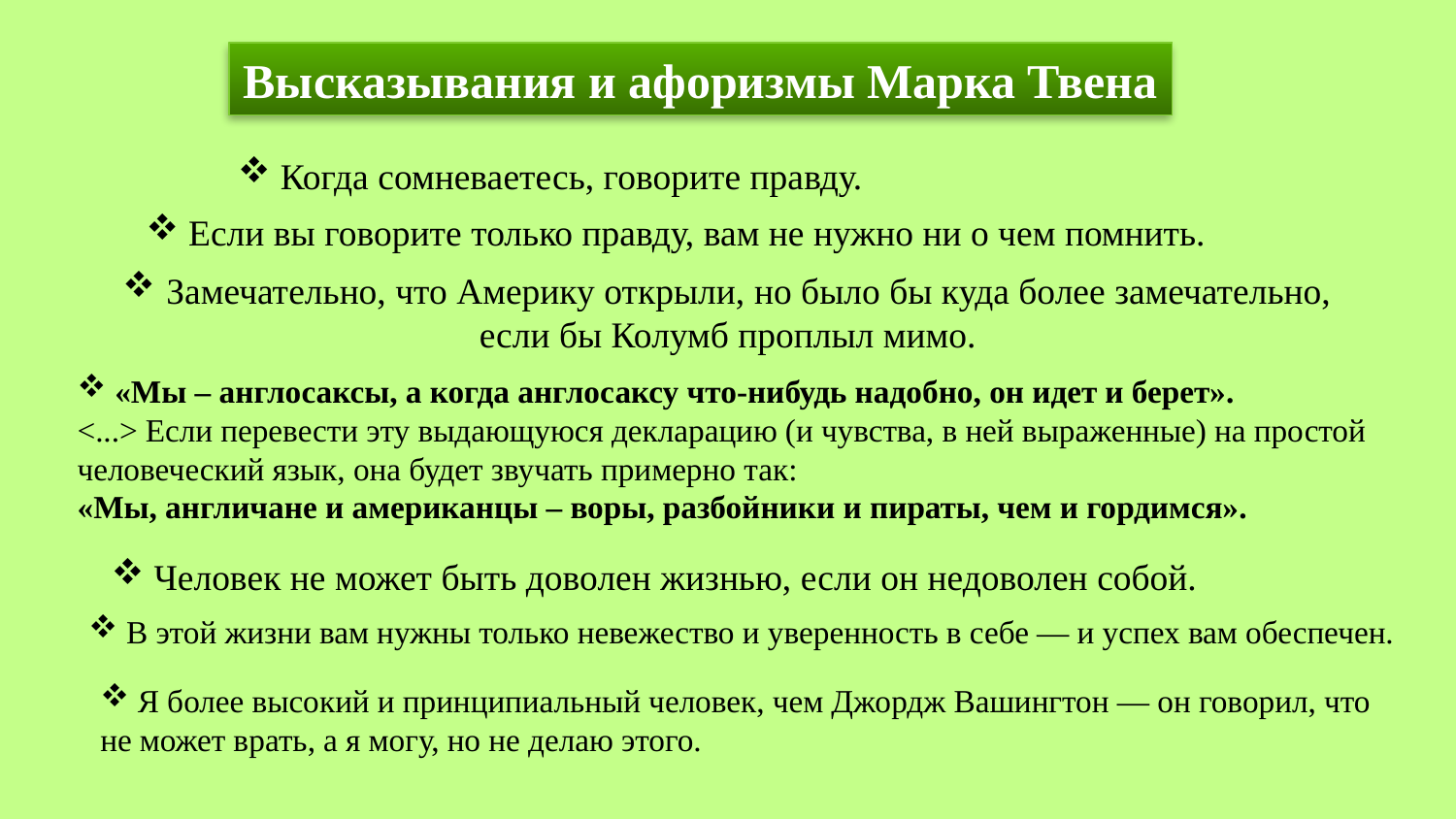

Высказывания и афоризмы Марка Твена
 Когда сомневаетесь, говорите правду.
 Если вы говорите только правду, вам не нужно ни о чем помнить.
 Замечательно, что Америку открыли, но было бы куда более замечательно, если бы Колумб проплыл мимо.
 «Мы – англосаксы, а когда англосаксу что-нибудь надобно, он идет и берет».
<...> Если перевести эту выдающуюся декларацию (и чувства, в ней выраженные) на простой человеческий язык, она будет звучать примерно так:
«Мы, англичане и американцы – воры, разбойники и пираты, чем и гордимся».
 Человек не может быть доволен жизнью, если он недоволен собой.
 В этой жизни вам нужны только невежество и уверенность в себе — и успех вам обеспечен.
 Я более высокий и принципиальный человек, чем Джордж Вашингтон — он говорил, что не может врать, а я могу, но не делаю этого.